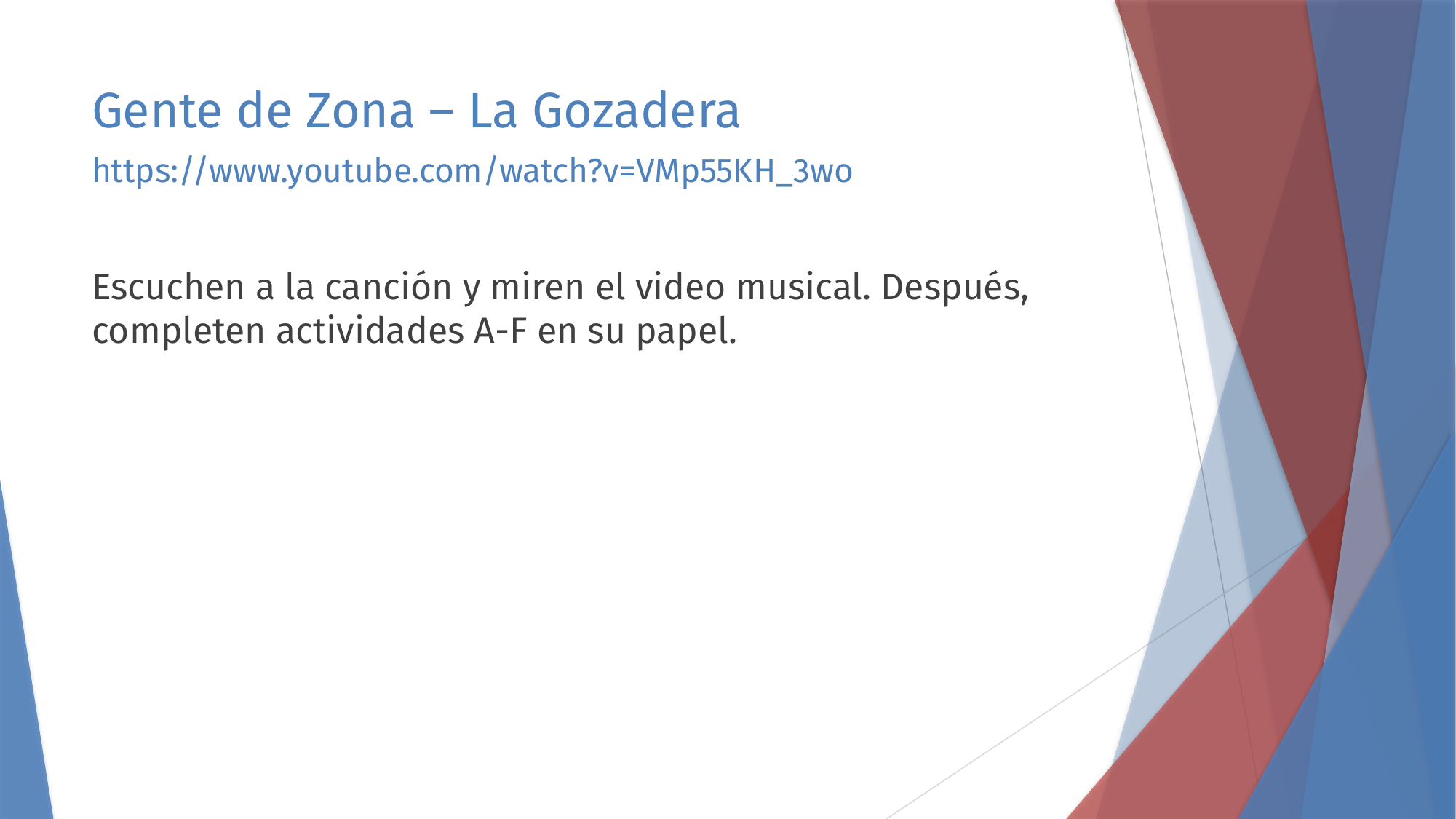

# Gente de Zona – La Gozadera https://www.youtube.com/watch?v=VMp55KH_3wo
Escuchen a la canción y miren el video musical. Después, completen actividades A-F en su papel.